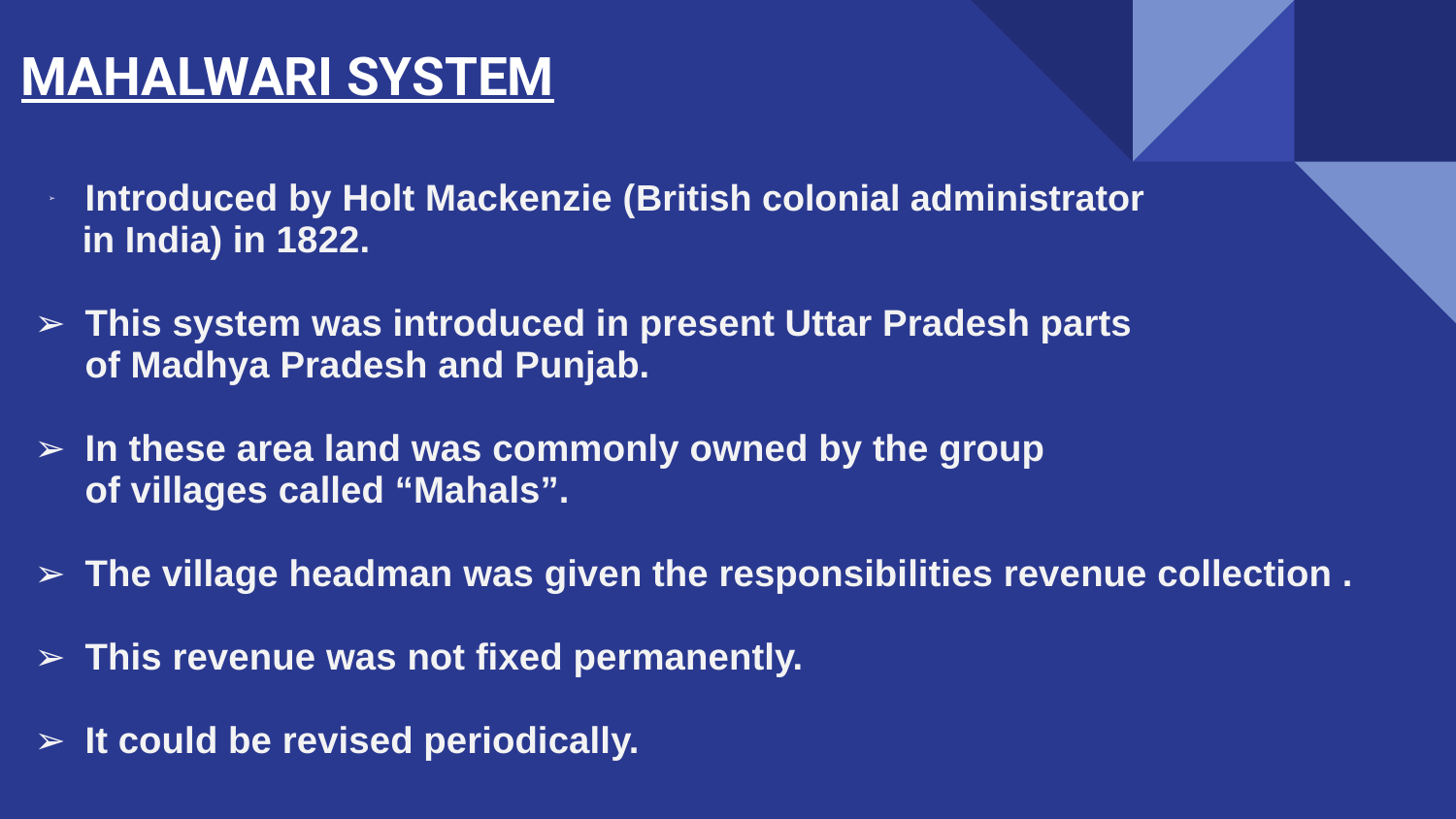

MAHALWARI SYSTEM

Introduced by Holt Mackenzie (British colonial administrator
      in India) in 1822.

This system was introduced in present Uttar Pradesh parts
of Madhya Pradesh and Punjab.

In these area land was commonly owned by the group
of villages called “Mahals”.

The village headman was given the responsibilities revenue collection .

This revenue was not fixed permanently.

It could be revised periodically.